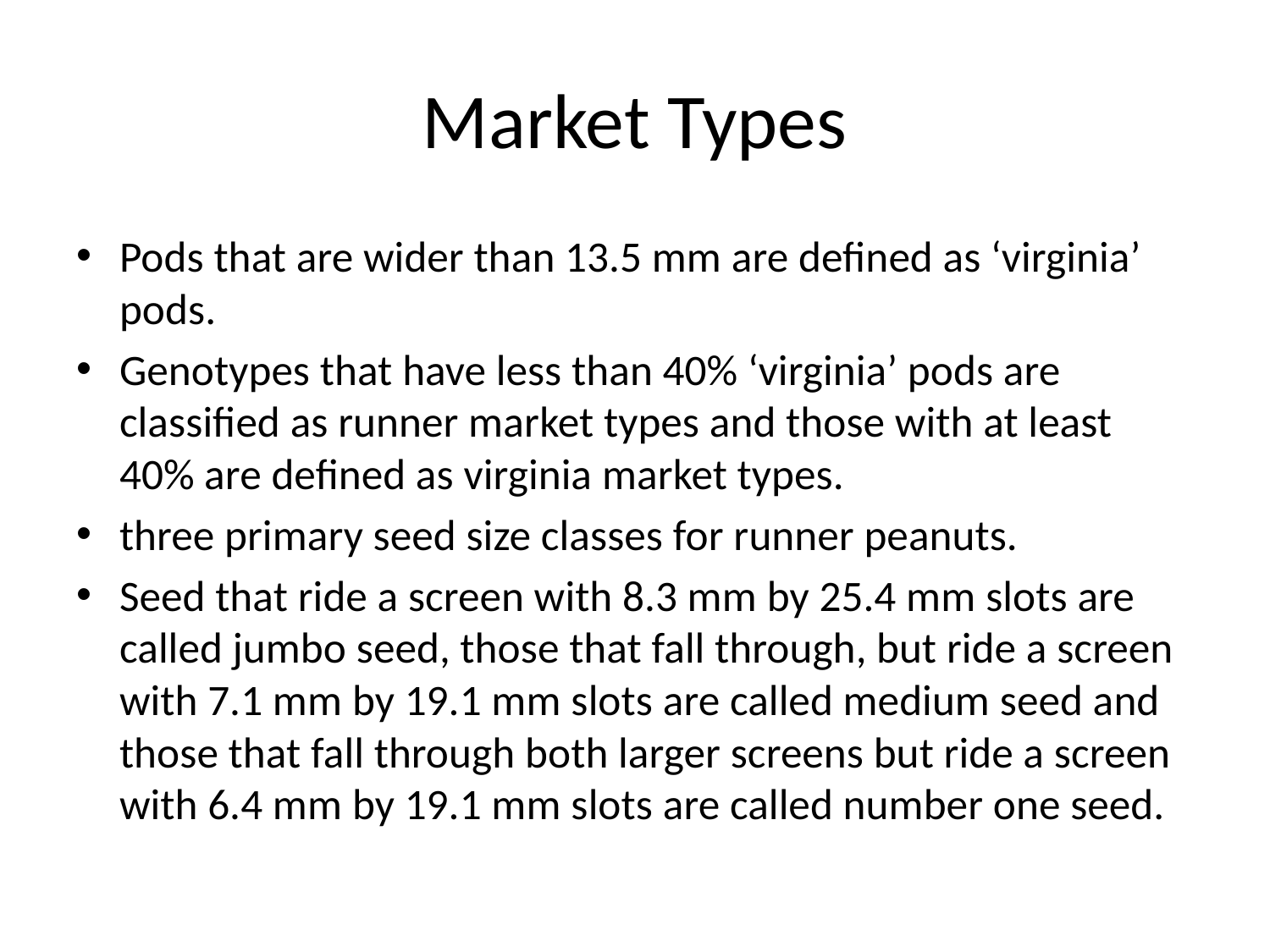

# Market Types
Pods that are wider than 13.5 mm are defined as ‘virginia’ pods.
Genotypes that have less than 40% ‘virginia’ pods are classified as runner market types and those with at least 40% are defined as virginia market types.
three primary seed size classes for runner peanuts.
Seed that ride a screen with 8.3 mm by 25.4 mm slots are called jumbo seed, those that fall through, but ride a screen with 7.1 mm by 19.1 mm slots are called medium seed and those that fall through both larger screens but ride a screen with 6.4 mm by 19.1 mm slots are called number one seed.